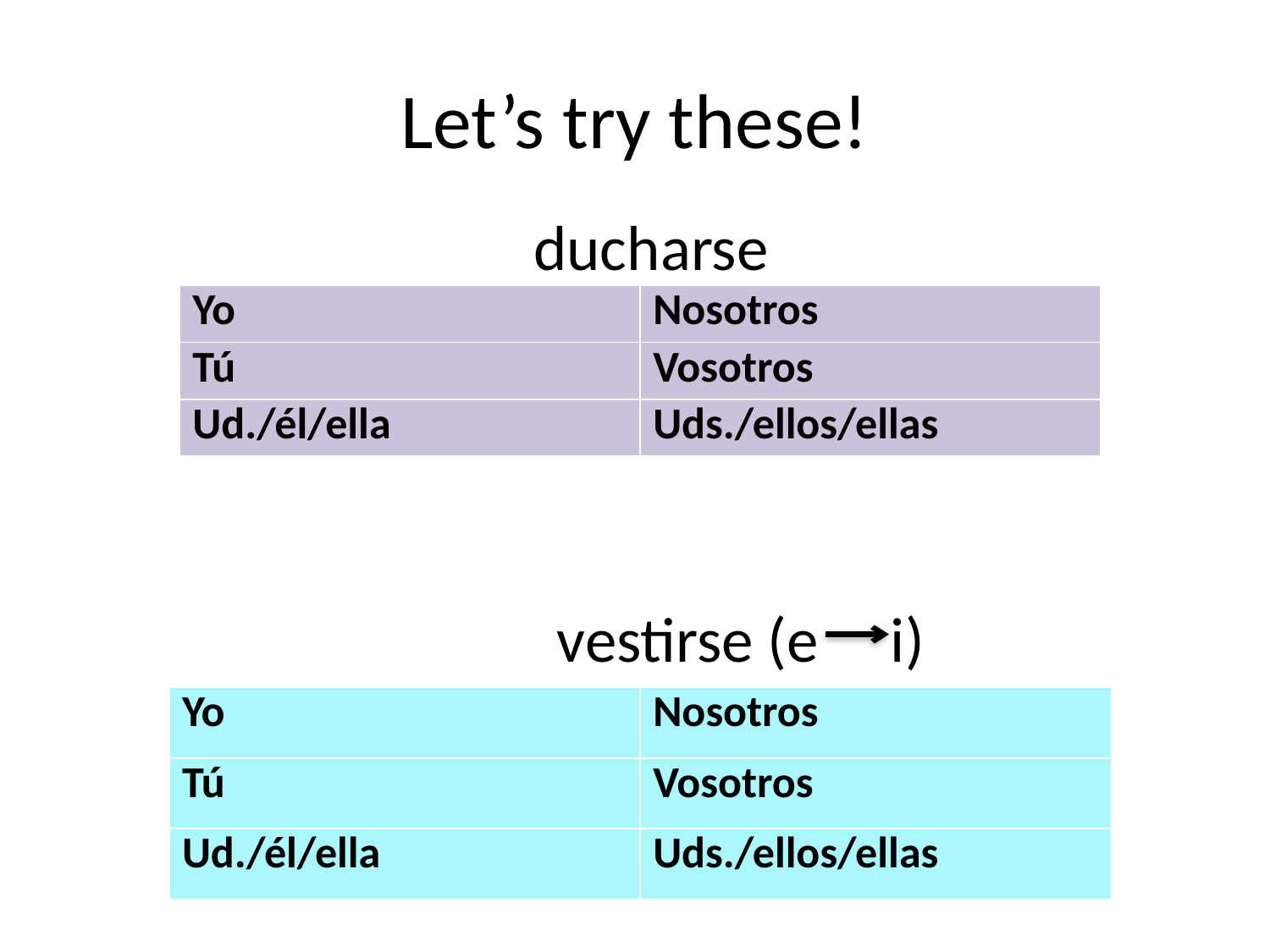

# Let’s try these!
ducharse
| Yo | Nosotros |
| --- | --- |
| Tú | Vosotros |
| Ud./él/ella | Uds./ellos/ellas |
vestirse (e     i)
| Yo | Nosotros |
| --- | --- |
| Tú | Vosotros |
| Ud./él/ella | Uds./ellos/ellas |